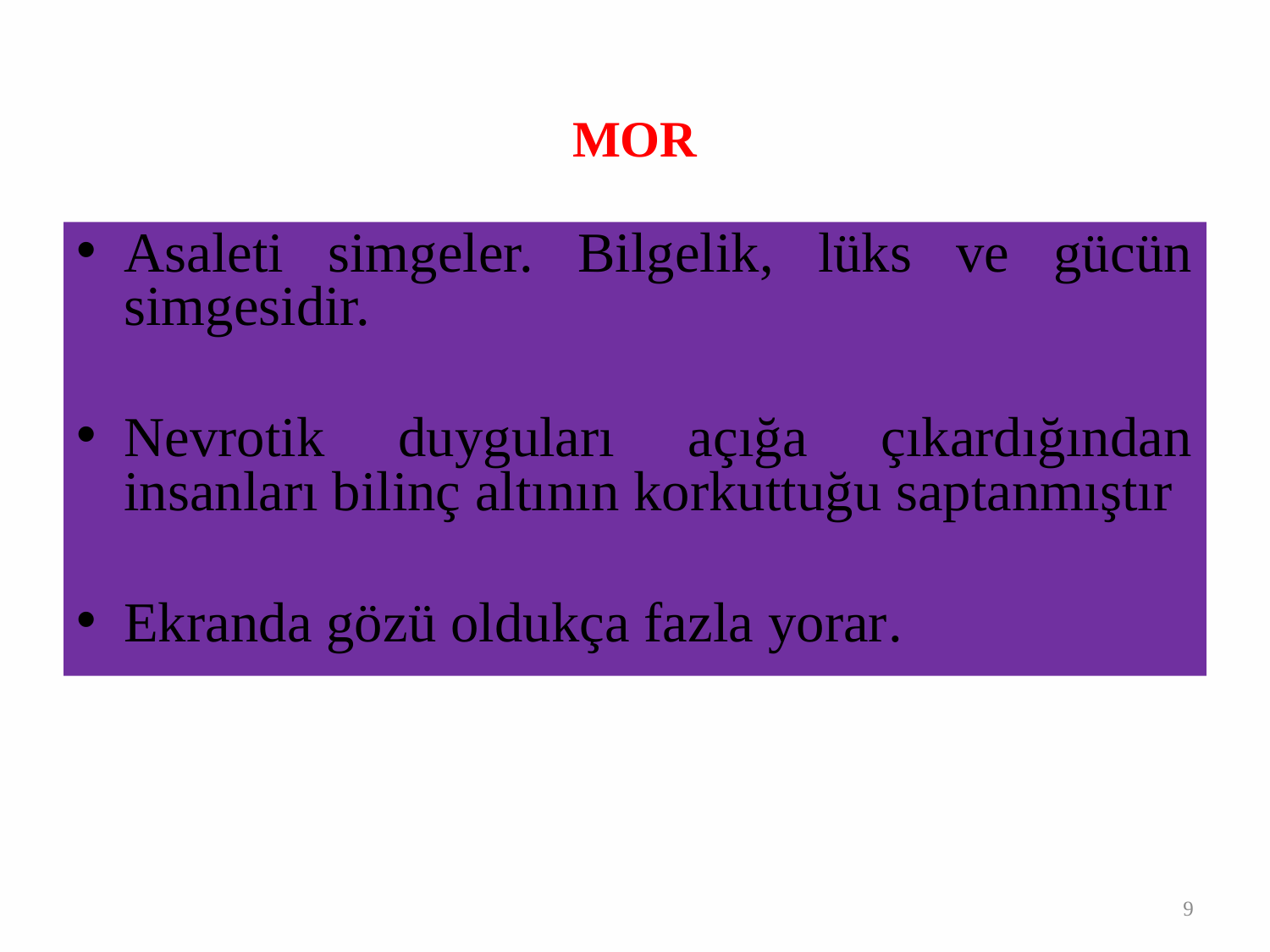

# MOR
Asaleti simgeler. Bilgelik, lüks ve gücün simgesidir.

Nevrotik duyguları açığa çıkardığından insanları bilinç altının korkuttuğu saptanmıştır

Ekranda gözü oldukça fazla yorar.

9